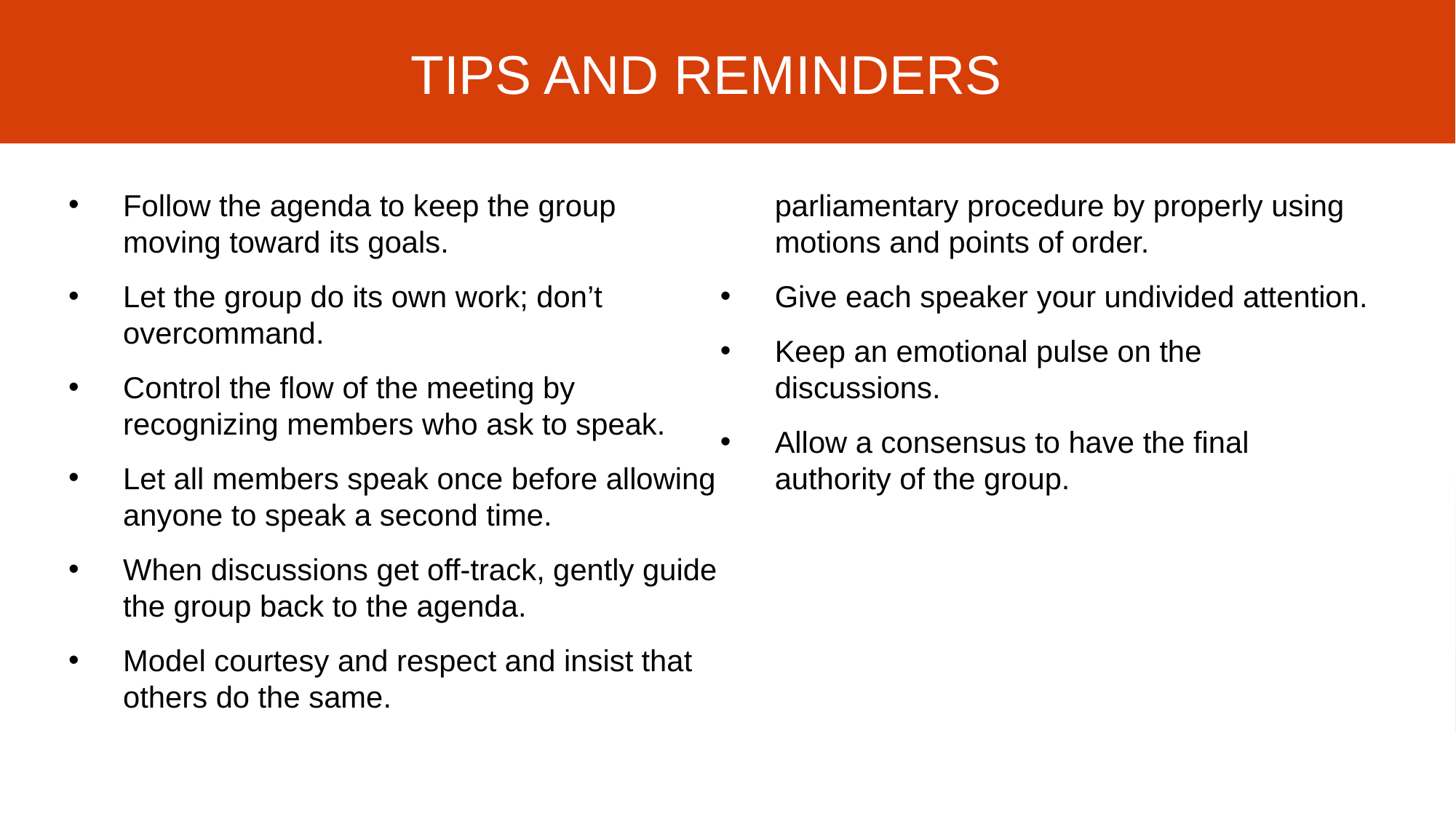

# Tips and reminders
Follow the agenda to keep the group moving toward its goals.
Let the group do its own work; don’t overcommand.
Control the flow of the meeting by recognizing members who ask to speak.
Let all members speak once before allowing anyone to speak a second time.
When discussions get off-track, gently guide the group back to the agenda.
Model courtesy and respect and insist that others do the same.

Help to develop the board’s skills in parliamentary procedure by properly using motions and points of order.
Give each speaker your undivided attention.
Keep an emotional pulse on the discussions.
Allow a consensus to have the final authority of the group.